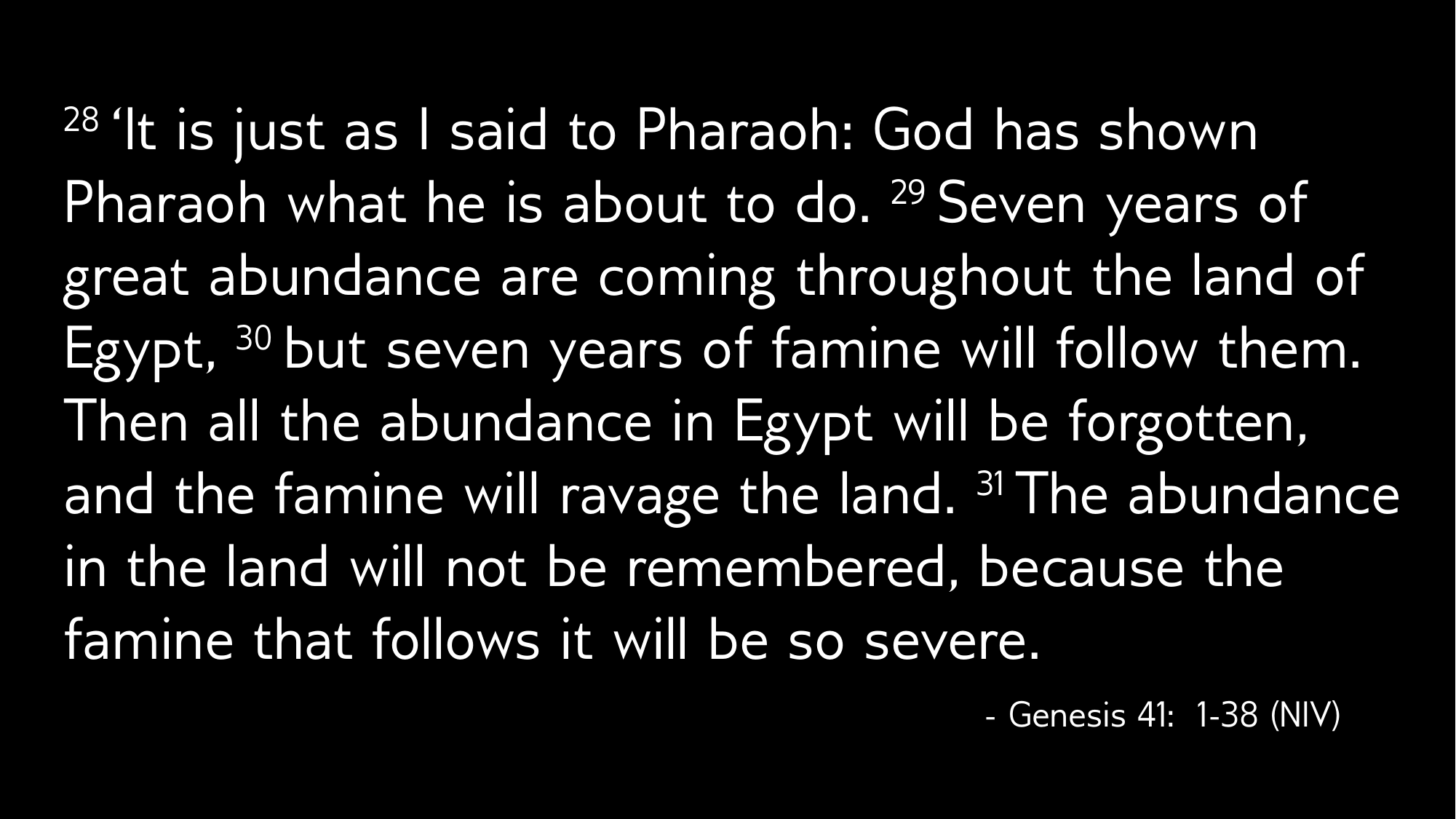

28 ‘It is just as I said to Pharaoh: God has shown Pharaoh what he is about to do. 29 Seven years of great abundance are coming throughout the land of Egypt, 30 but seven years of famine will follow them. Then all the abundance in Egypt will be forgotten, and the famine will ravage the land. 31 The abundance in the land will not be remembered, because the famine that follows it will be so severe.
- Genesis 41:  1-38 (NIV)